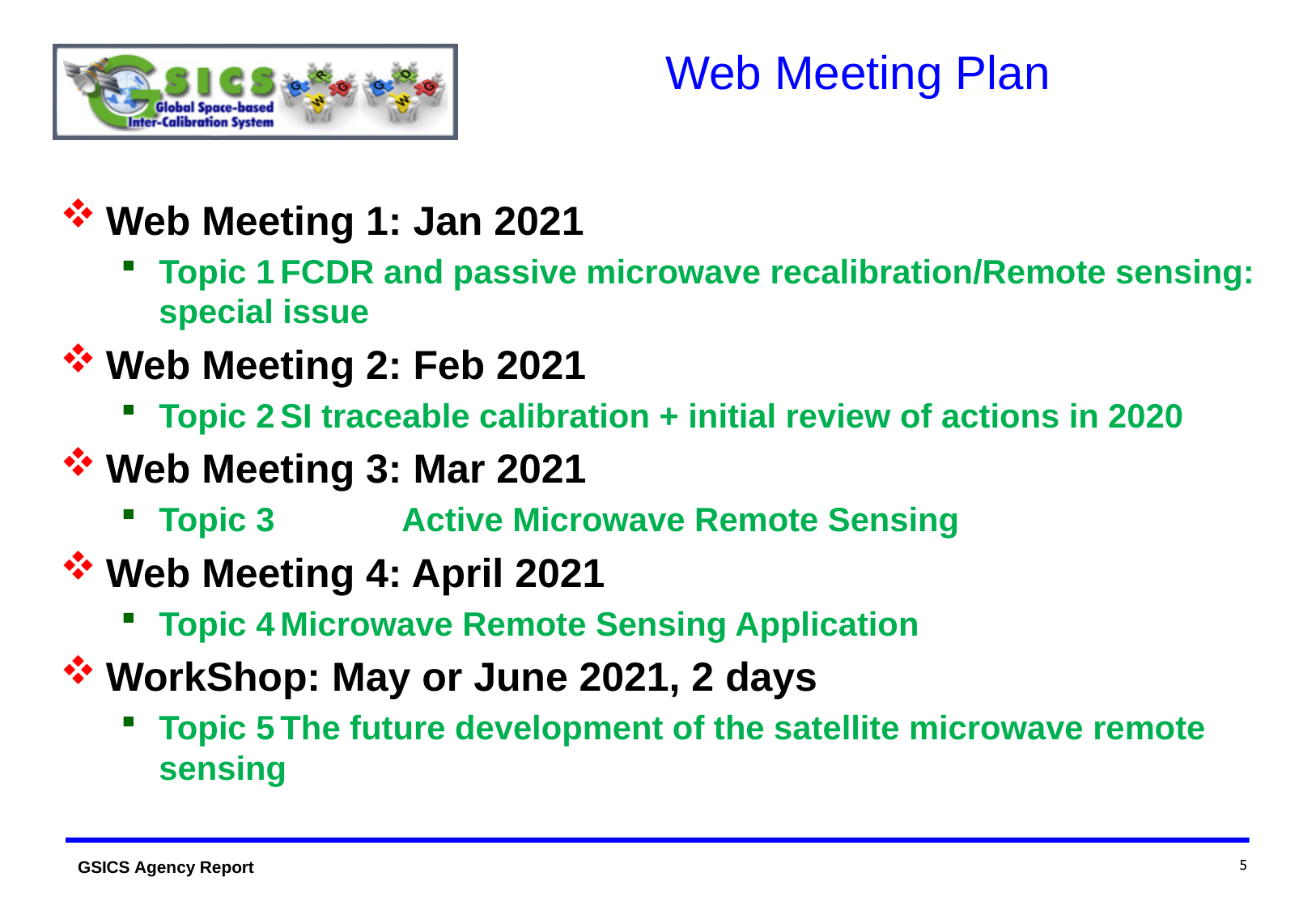

# Web Meeting Plan
Web Meeting 1: Jan 2021
Topic 1	FCDR and passive microwave recalibration/Remote sensing: special issue
Web Meeting 2: Feb 2021
Topic 2	SI traceable calibration + initial review of actions in 2020
Web Meeting 3: Mar 2021
Topic 3 	Active Microwave Remote Sensing
Web Meeting 4: April 2021
Topic 4	Microwave Remote Sensing Application
WorkShop: May or June 2021, 2 days
Topic 5	The future development of the satellite microwave remote sensing
5